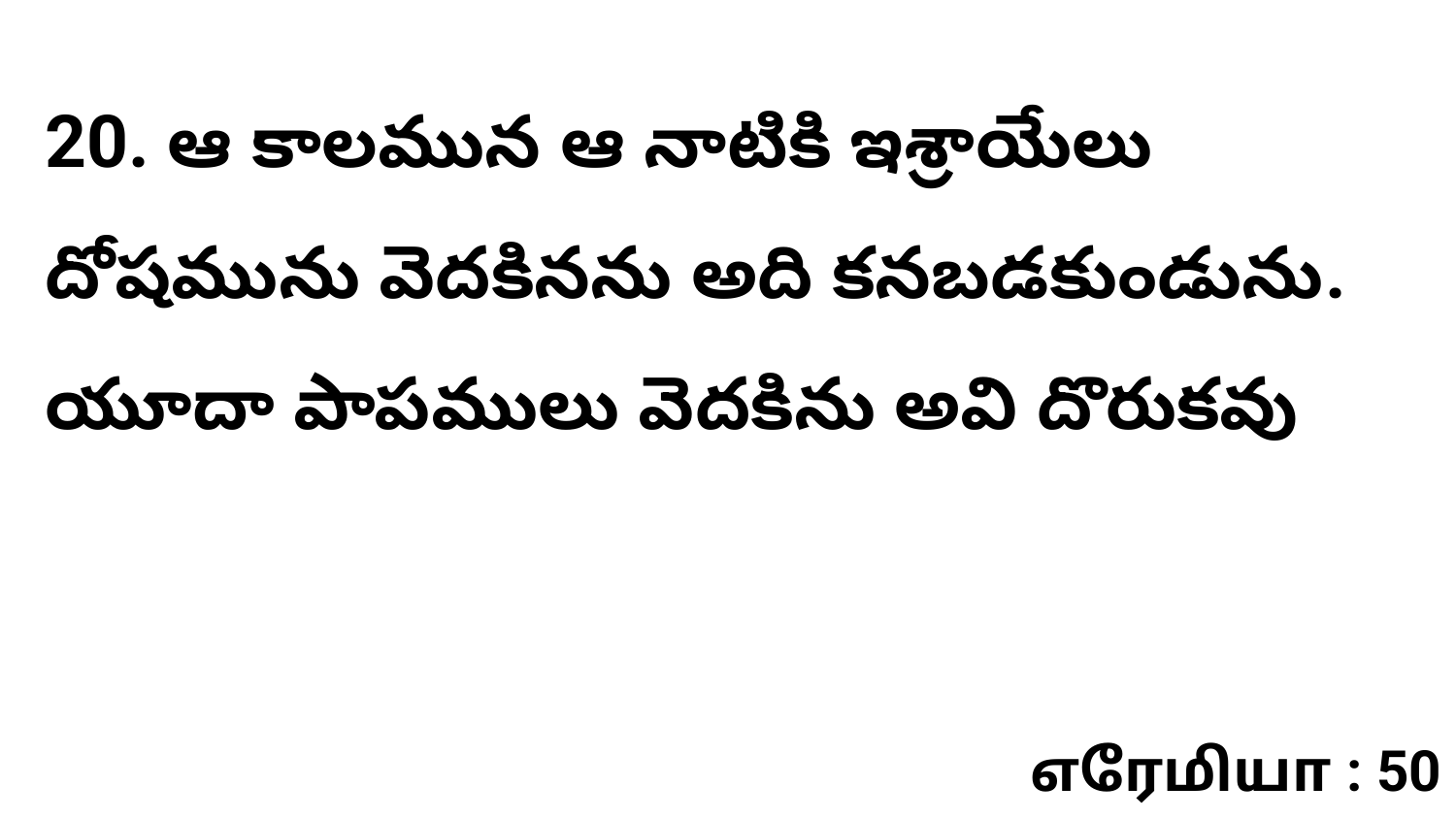

20. ఆ కాలమున ఆ నాటికి ఇశ్రాయేలు దోషమును వెదకినను అది కనబడకుండును. యూదా పాపములు వెదకిను అవి దొరుకవు
எரேமியா : 50